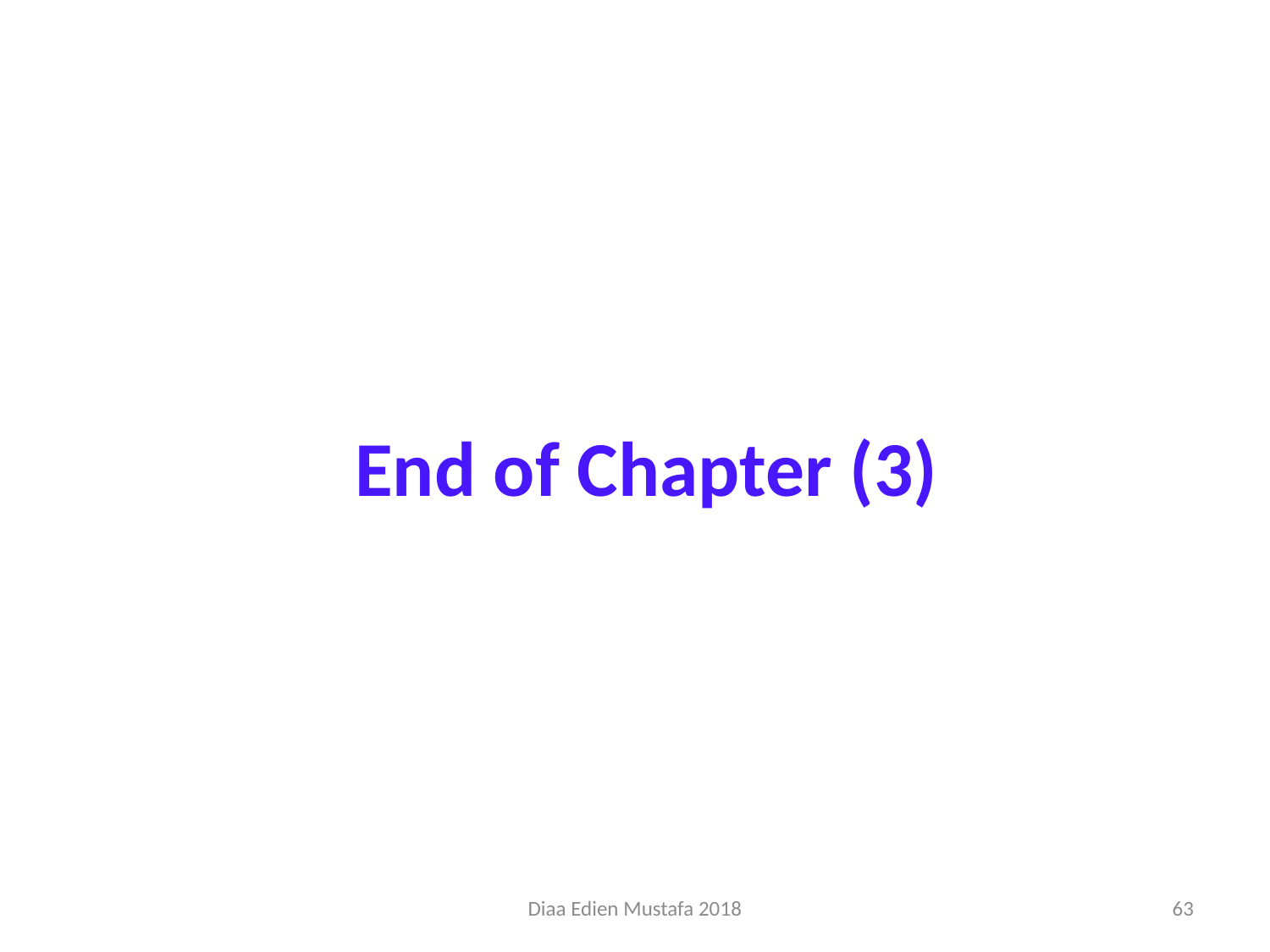

# End of Chapter (3)
Diaa Edien Mustafa 2018
63